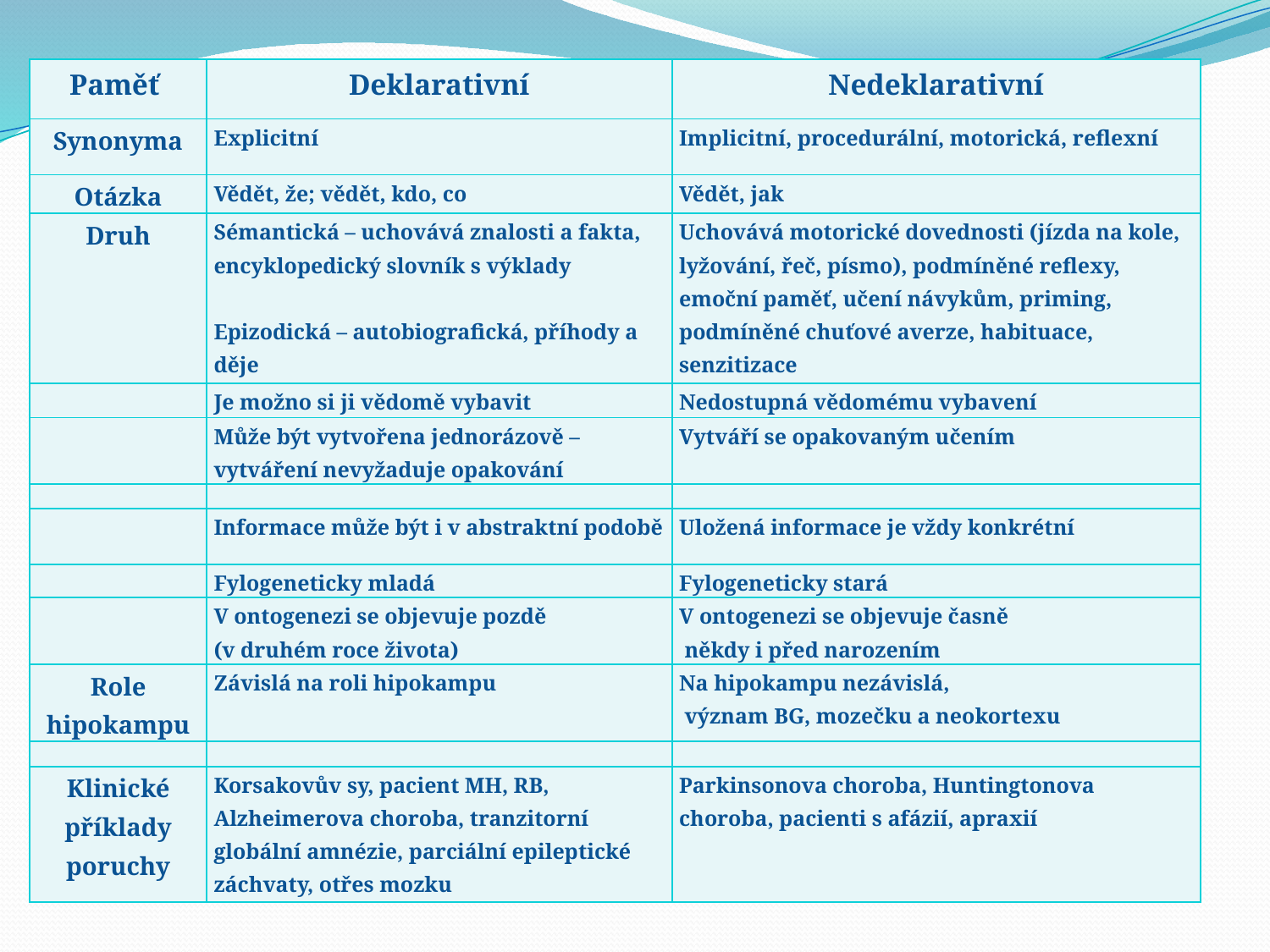

| Paměť | Deklarativní | Nedeklarativní |
| --- | --- | --- |
| Synonyma | Explicitní | Implicitní, procedurální, motorická, reflexní |
| Otázka | Vědět, že; vědět, kdo, co | Vědět, jak |
| Druh | Sémantická – uchovává znalosti a fakta, encyklopedický slovník s výklady Epizodická – autobiografická, příhody a děje | Uchovává motorické dovednosti (jízda na kole, lyžování, řeč, písmo), podmíněné reflexy, emoční paměť, učení návykům, priming, podmíněné chuťové averze, habituace, senzitizace |
|  | Je možno si ji vědomě vybavit | Nedostupná vědomému vybavení |
|  | Může být vytvořena jednorázově – vytváření nevyžaduje opakování | Vytváří se opakovaným učením |
|  |  |  |
|  | Informace může být i v abstraktní podobě | Uložená informace je vždy konkrétní |
|  | Fylogeneticky mladá | Fylogeneticky stará |
|  | V ontogenezi se objevuje pozdě (v druhém roce života) | V ontogenezi se objevuje časně někdy i před narozením |
| Role hipokampu | Závislá na roli hipokampu | Na hipokampu nezávislá, význam BG, mozečku a neokortexu |
|  |  |  |
| Klinické příklady poruchy | Korsakovův sy, pacient MH, RB, Alzheimerova choroba, tranzitorní globální amnézie, parciální epileptické záchvaty, otřes mozku | Parkinsonova choroba, Huntingtonova choroba, pacienti s afázií, apraxií |
#